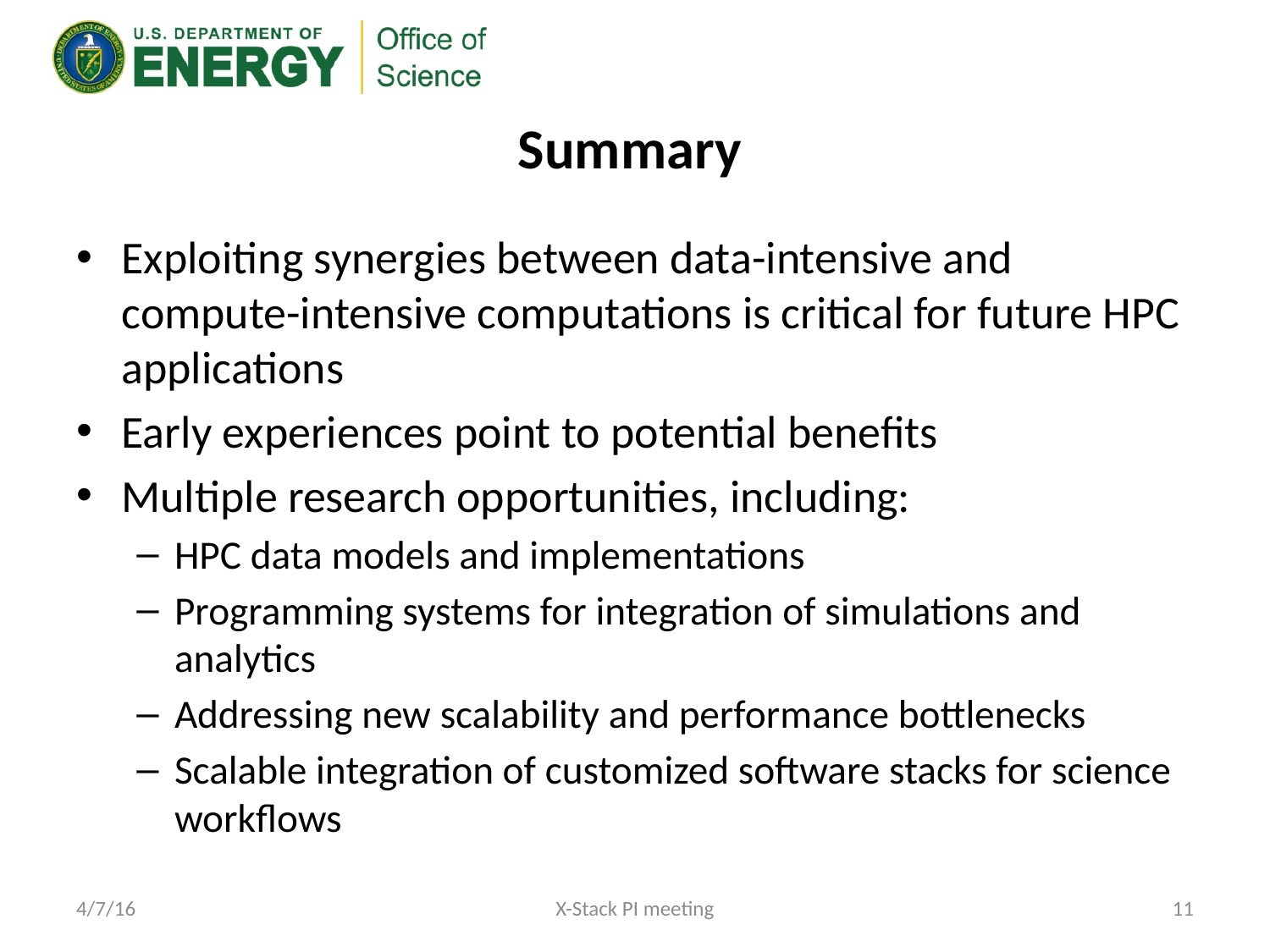

# Summary
Exploiting synergies between data-intensive and compute-intensive computations is critical for future HPC applications
Early experiences point to potential benefits
Multiple research opportunities, including:
HPC data models and implementations
Programming systems for integration of simulations and analytics
Addressing new scalability and performance bottlenecks
Scalable integration of customized software stacks for science workflows

4/7/16
X-Stack PI meeting
11